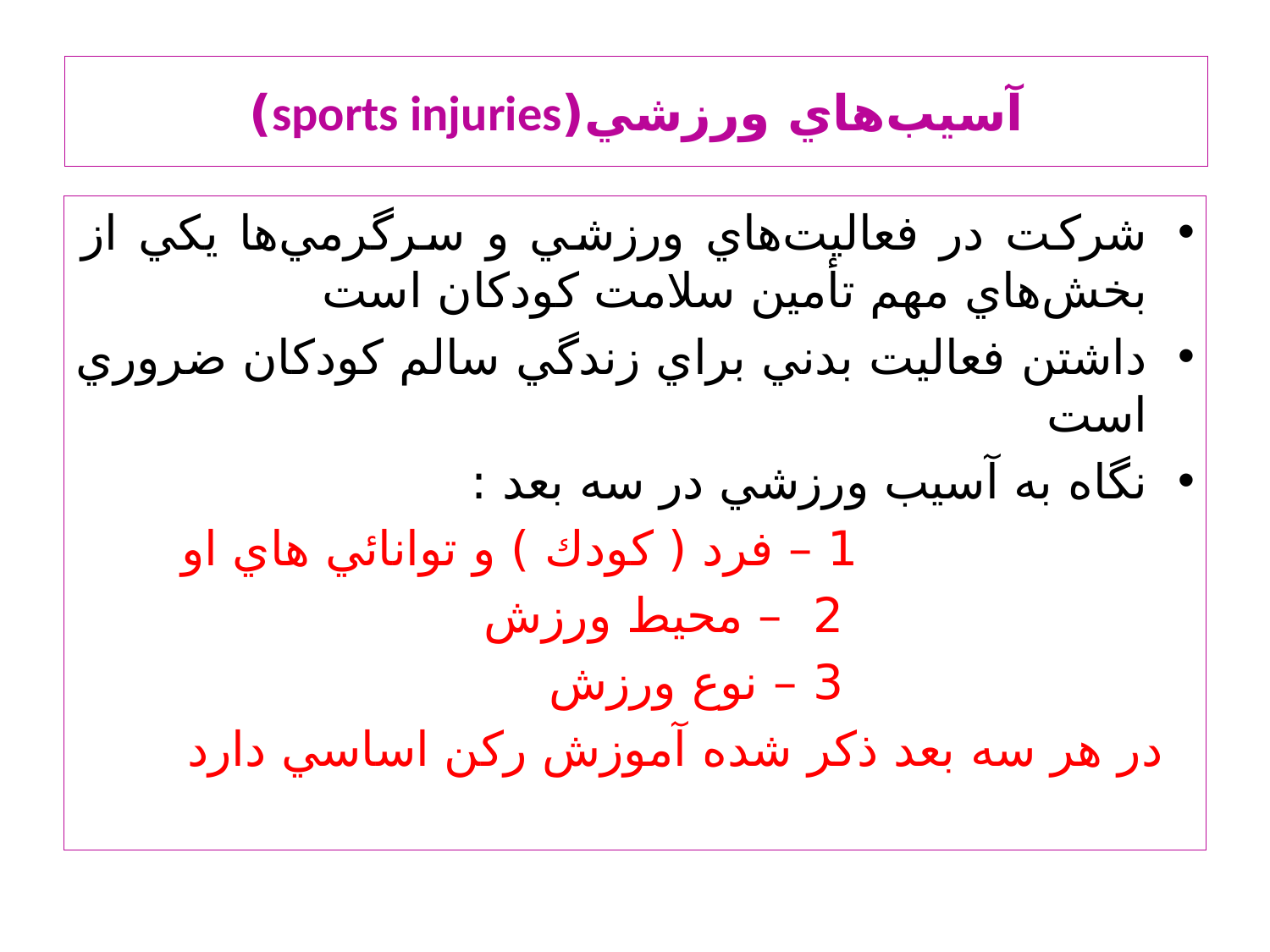

# آسيب‌هاي ورزشي(sports injuries)
شركت در فعاليت‌هاي ورزشي و سرگرمي‌ها يكي از بخش‌هاي مهم تأمين سلامت كودكان است
داشتن فعاليت بدني براي زندگي سالم كودكان ضروري است
نگاه به آسيب ورزشي در سه بعد :
                      1 – فرد ( كودك ) و توانائي هاي او
                       2  – محيط ورزش
                       3 – نوع ورزش
  در هر سه بعد ذكر شده آموزش ركن اساسي دارد